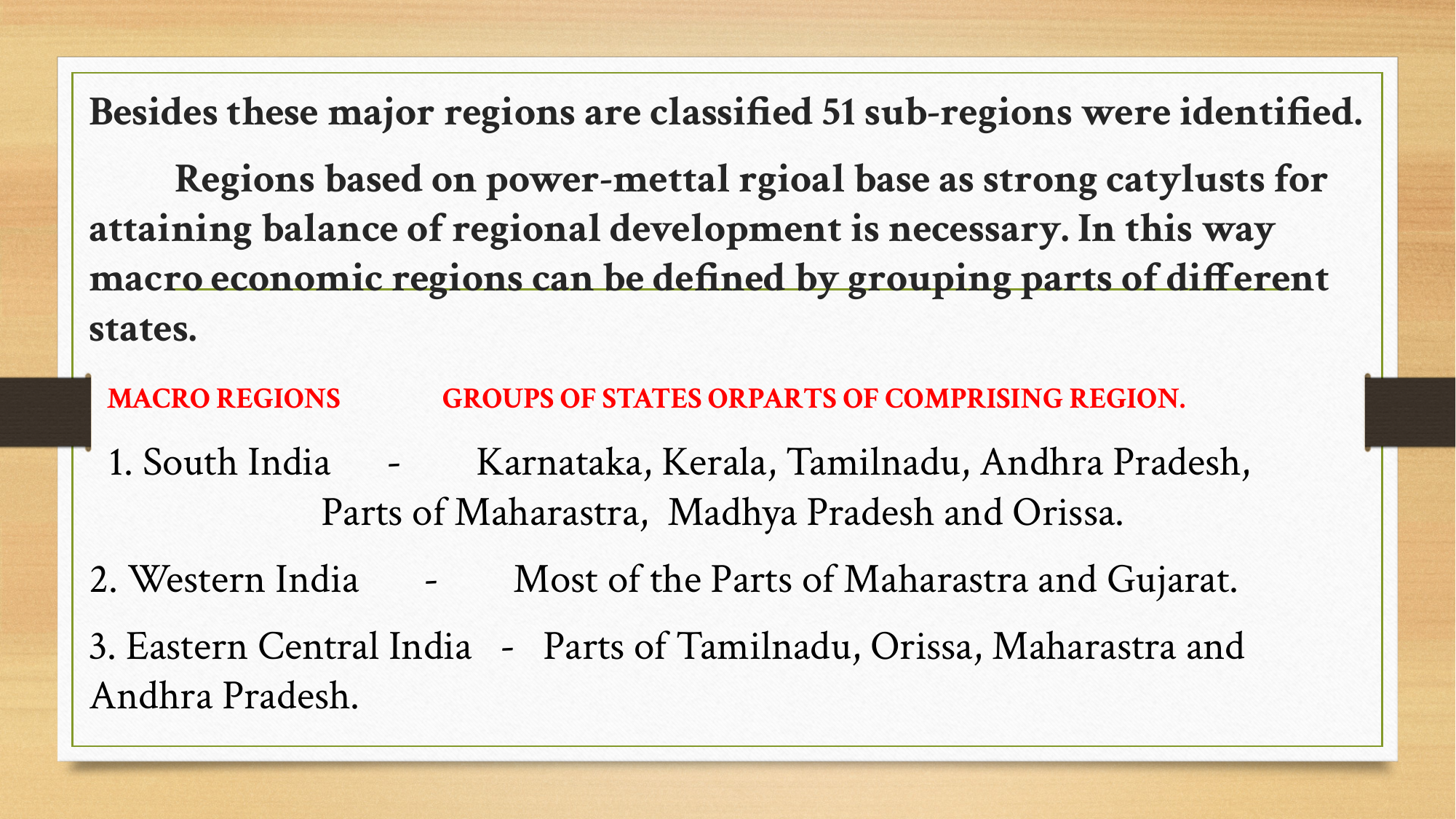

Besides these major regions are classified 51 sub-regions were identified.
          Regions based on power-mettal rgioal base as strong catylusts for attaining balance of regional development is necessary. In this way macro economic regions can be defined by grouping parts of different states.
  MACRO REGIONS                 GROUPS OF STATES ORPARTS OF COMPRISING REGION.
   1. South India      -        Karnataka, Kerala, Tamilnadu, Andhra Pradesh,                                      Parts of Maharastra,  Madhya Pradesh and Orissa.
2. Western India       -        Most of the Parts of Maharastra and Gujarat.
3. Eastern Central India   -   Parts of Tamilnadu, Orissa, Maharastra and Andhra Pradesh.